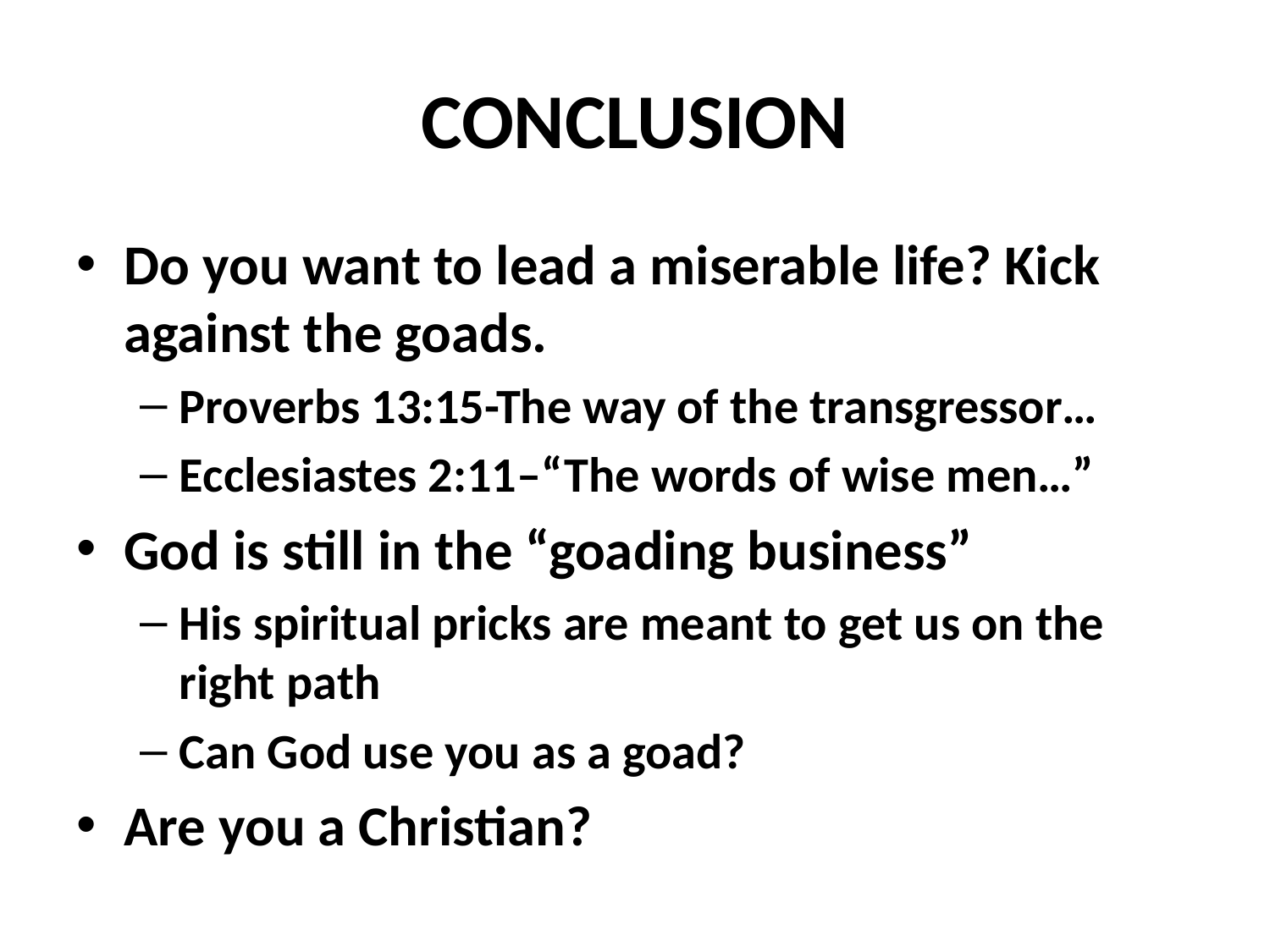

# CONCLUSION
Do you want to lead a miserable life? Kick against the goads.
Proverbs 13:15-The way of the transgressor…
Ecclesiastes 2:11–“The words of wise men…”
God is still in the “goading business”
His spiritual pricks are meant to get us on the right path
Can God use you as a goad?
Are you a Christian?